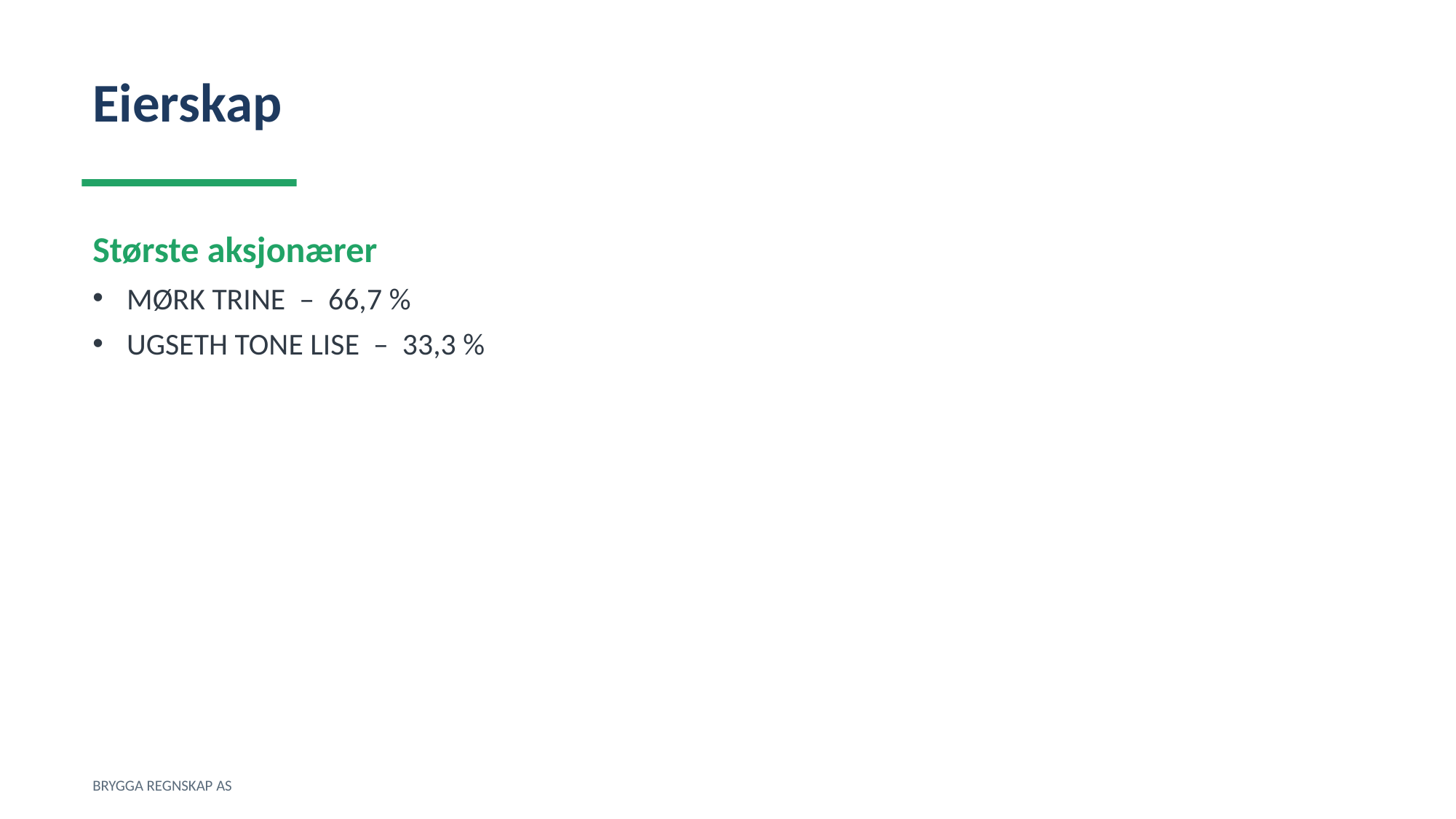

Eierskap

Største aksjonærer
MØRK TRINE  –  66,7 %
UGSETH TONE LISE  –  33,3 %
BRYGGA REGNSKAP AS